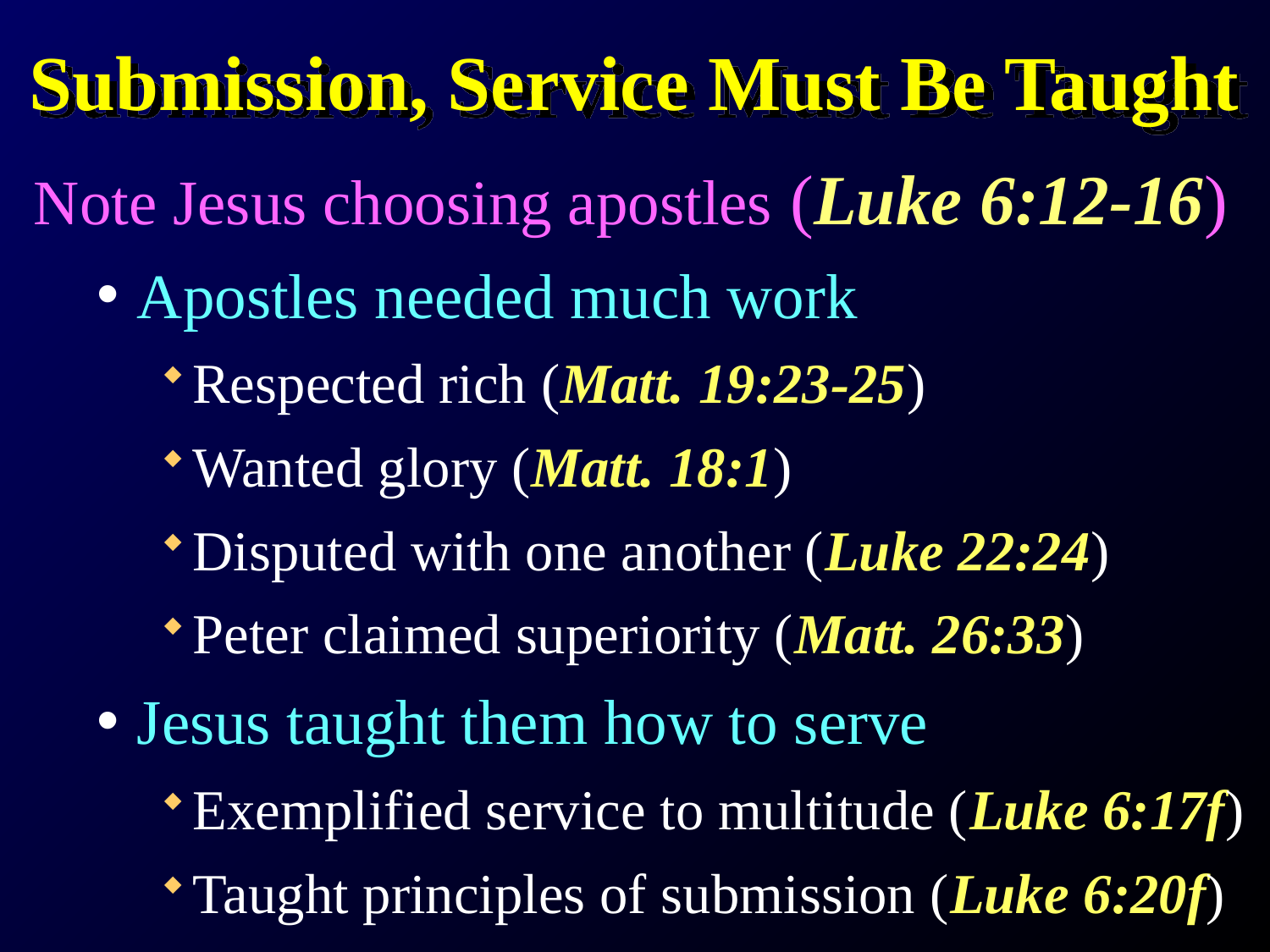

# Submission, Service Must Be Taught
Note Jesus choosing apostles (Luke 6:12-16)
Apostles needed much work
Respected rich (Matt. 19:23-25)
Wanted glory (Matt. 18:1)
Disputed with one another (Luke 22:24)
Peter claimed superiority (Matt. 26:33)
Jesus taught them how to serve
Exemplified service to multitude (Luke 6:17f)
Taught principles of submission (Luke 6:20f)